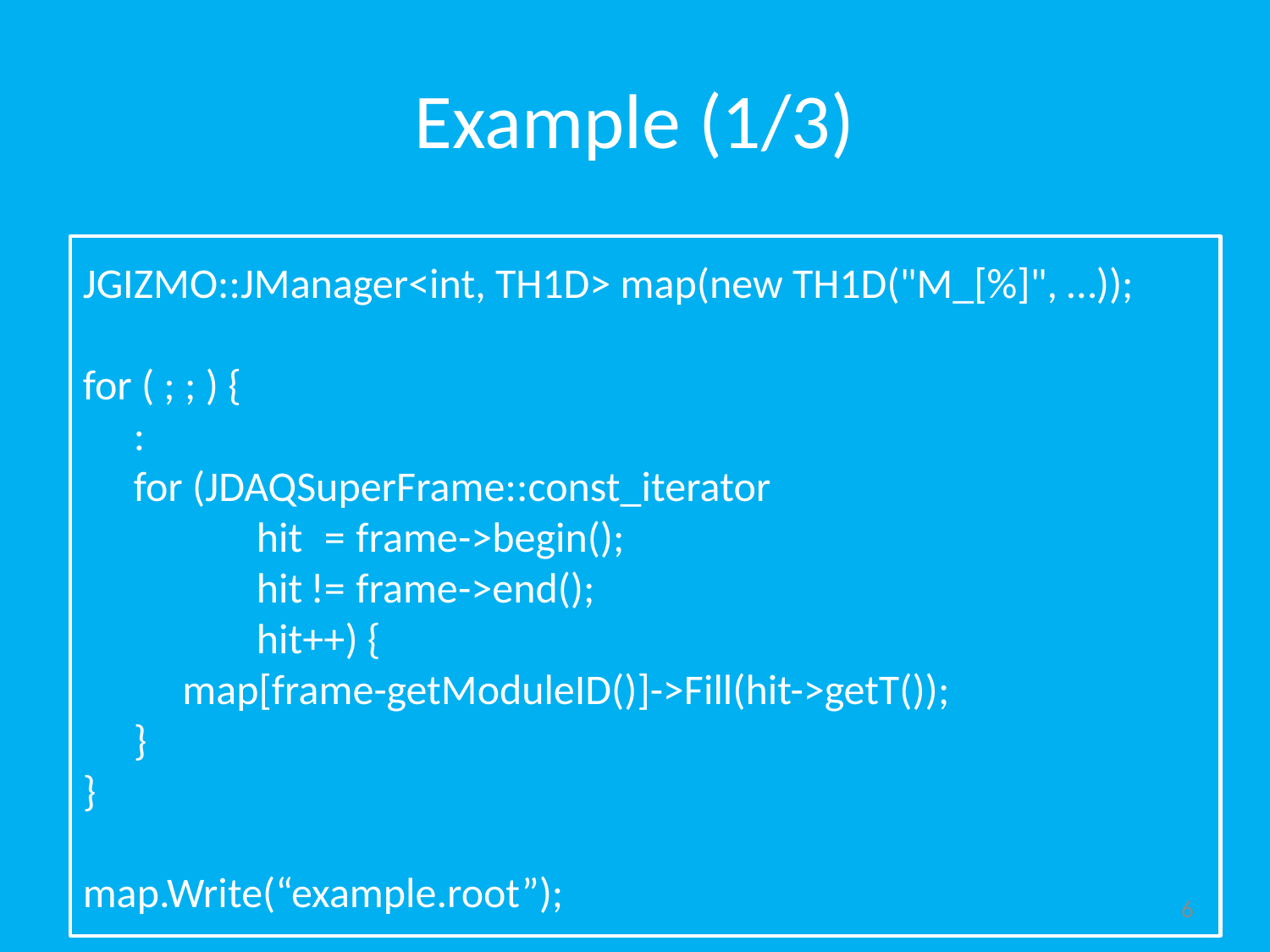

# Example (1/3)
JGIZMO::JManager<int, TH1D> map(new TH1D("M_[%]", …));
for ( ; ; ) {
	:
	for (JDAQSuperFrame::const_iterator
			hit	=	frame->begin();
			hit	!=	frame->end();
			hit++) {
		map[frame-getModuleID()]->Fill(hit->getT());
	}
}
map.Write(“example.root”);
6